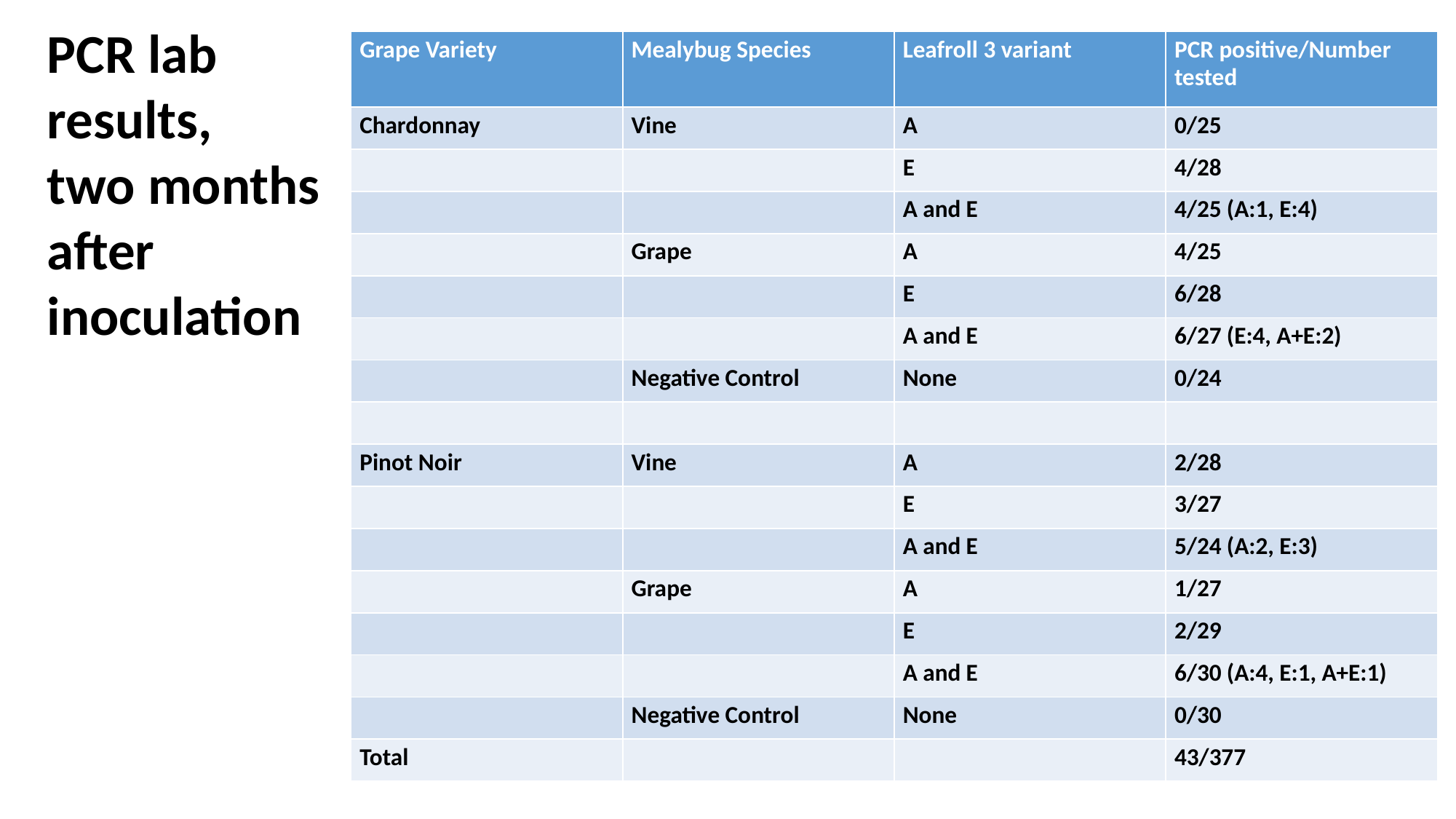

PCR lab
results,
two months
after
inoculation
| Grape Variety | Mealybug Species | Leafroll 3 variant | PCR positive/Number tested |
| --- | --- | --- | --- |
| Chardonnay | Vine | A | 0/25 |
|  |  | E | 4/28 |
|  |  | A and E | 4/25 (A:1, E:4) |
|  | Grape | A | 4/25 |
|  |  | E | 6/28 |
|  |  | A and E | 6/27 (E:4, A+E:2) |
|  | Negative Control | None | 0/24 |
|  |  |  |  |
| Pinot Noir | Vine | A | 2/28 |
|  |  | E | 3/27 |
|  |  | A and E | 5/24 (A:2, E:3) |
|  | Grape | A | 1/27 |
|  |  | E | 2/29 |
|  |  | A and E | 6/30 (A:4, E:1, A+E:1) |
|  | Negative Control | None | 0/30 |
| Total |  |  | 43/377 |